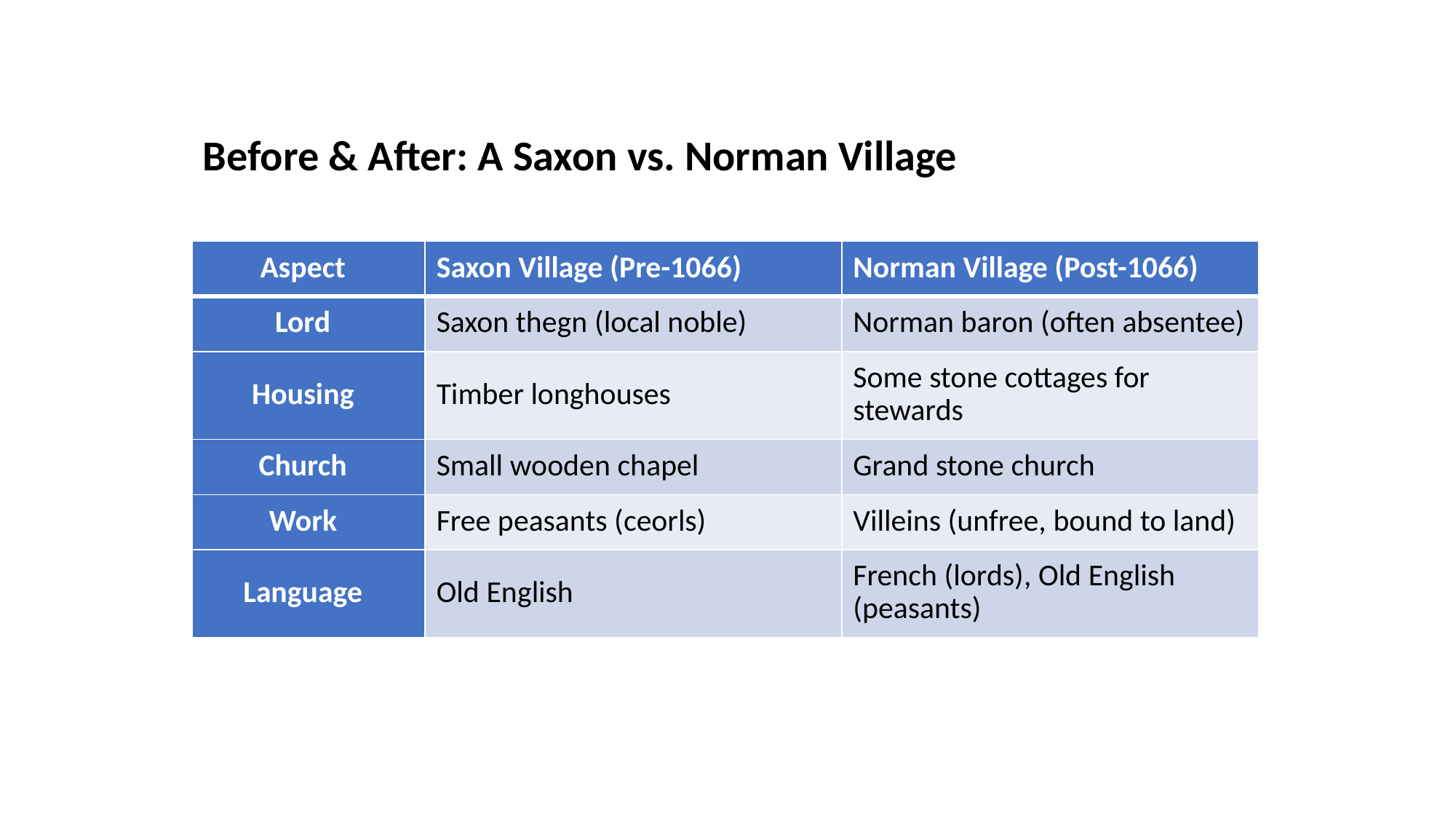

Before & After: A Saxon vs. Norman Village

| Aspect | Saxon Village (Pre-1066) | Norman Village (Post-1066) |
| --- | --- | --- |
| Lord | Saxon thegn (local noble) | Norman baron (often absentee) |
| Housing | Timber longhouses | Some stone cottages for stewards |
| Church | Small wooden chapel | Grand stone church |
| Work | Free peasants (ceorls) | Villeins (unfree, bound to land) |
| Language | Old English | French (lords), Old English (peasants) |